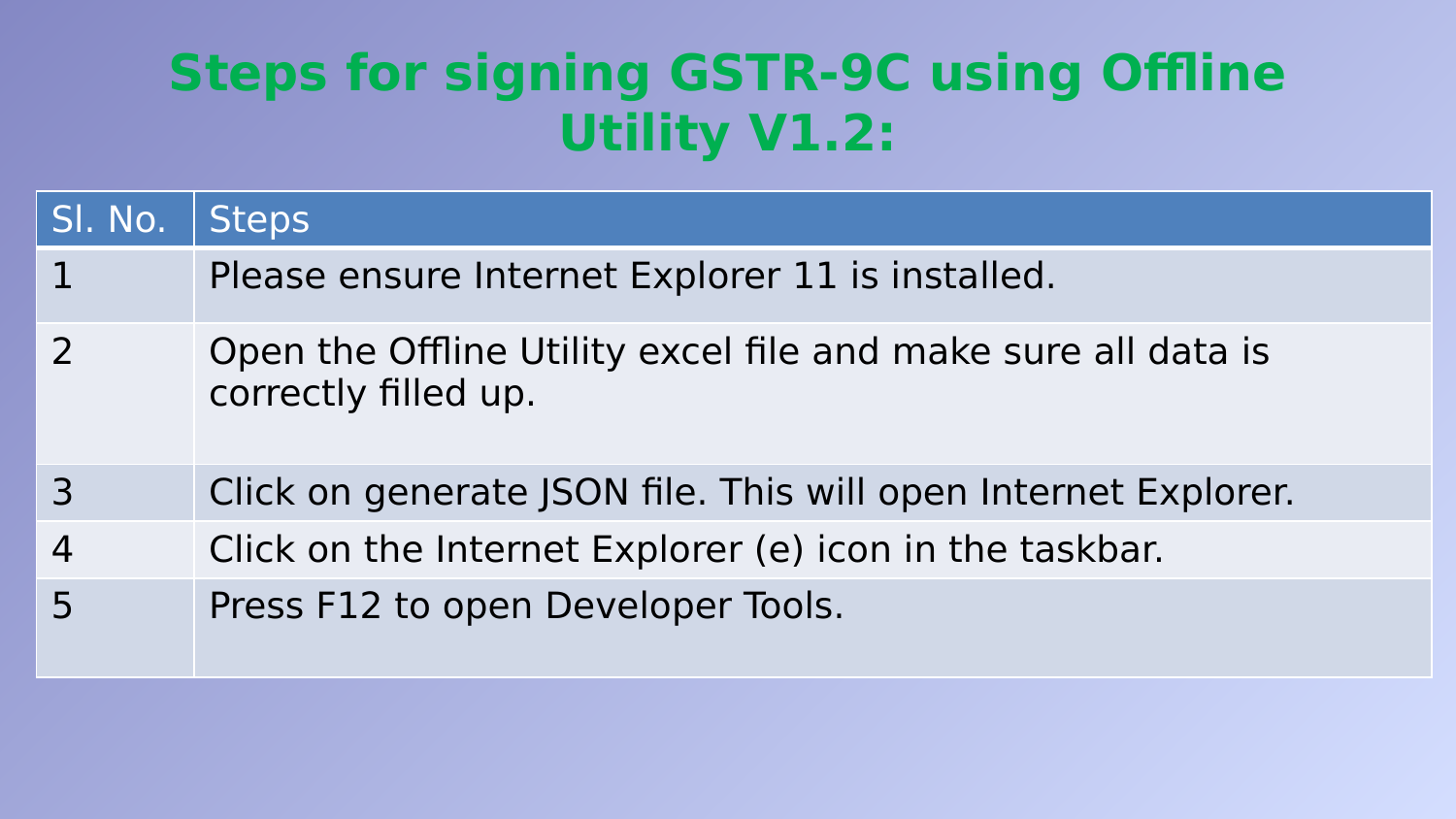

# Steps for signing GSTR-9C using Offline Utility V1.2:
| Sl. No. | Steps |
| --- | --- |
| 1 | Please ensure Internet Explorer 11 is installed. |
| 2 | Open the Offline Utility excel file and make sure all data is correctly filled up. |
| 3 | Click on generate JSON file. This will open Internet Explorer. |
| 4 | Click on the Internet Explorer (e) icon in the taskbar. |
| 5 | Press F12 to open Developer Tools. |